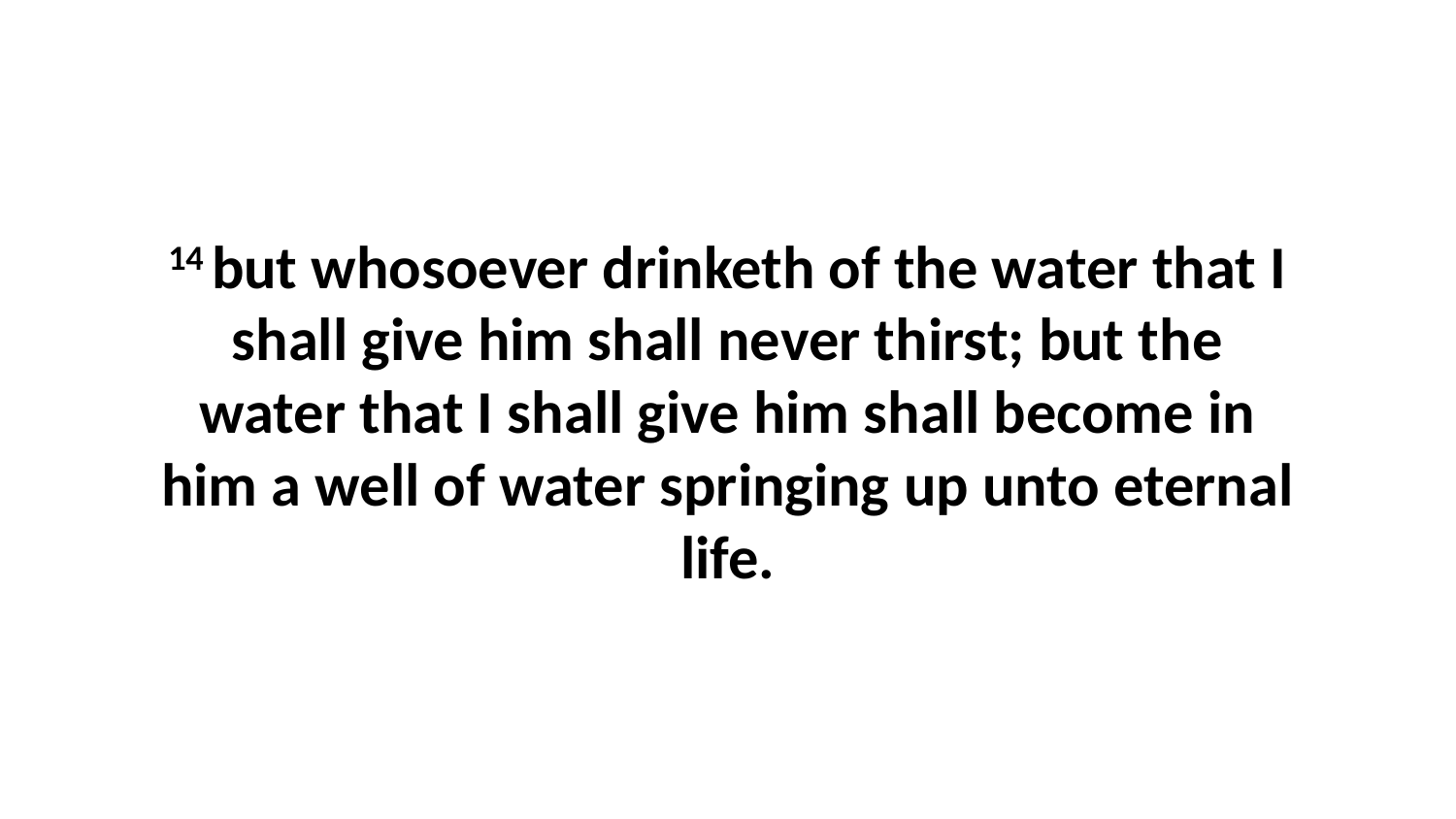

14 but whosoever drinketh of the water that I shall give him shall never thirst; but the water that I shall give him shall become in him a well of water springing up unto eternal life.